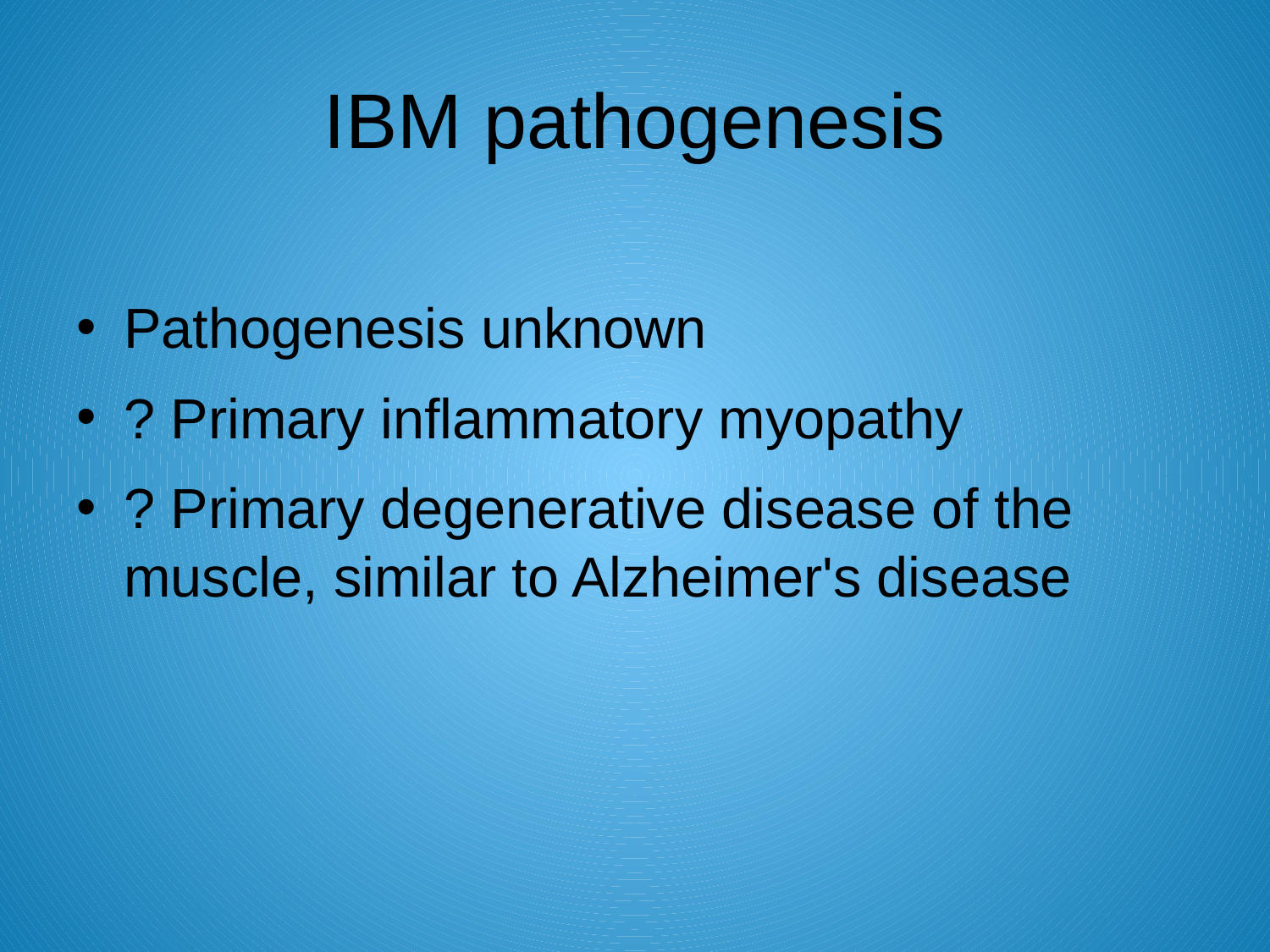

# IBM pathogenesis
Pathogenesis unknown
? Primary inflammatory myopathy
? Primary degenerative disease of the muscle, similar to Alzheimer's disease